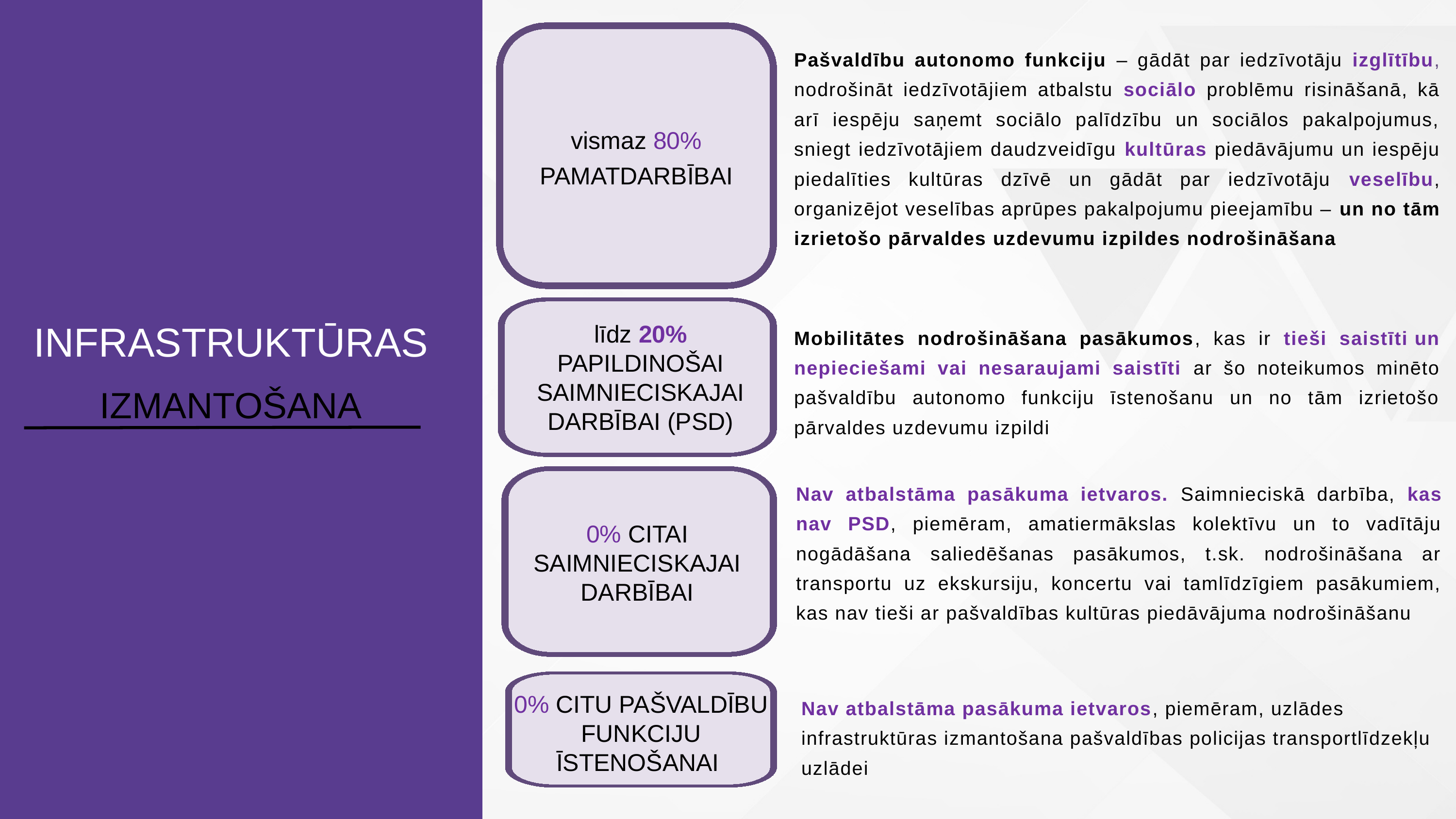

Pašvaldību autonomo funkciju – gādāt par iedzīvotāju izglītību, nodrošināt iedzīvotājiem atbalstu sociālo problēmu risināšanā, kā arī iespēju saņemt sociālo palīdzību un sociālos pakalpojumus, sniegt iedzīvotājiem daudzveidīgu kultūras piedāvājumu un iespēju piedalīties kultūras dzīvē un gādāt par iedzīvotāju veselību, organizējot veselības aprūpes pakalpojumu pieejamību – un no tām izrietošo pārvaldes uzdevumu izpildes nodrošināšana
vismaz 80%
PAMATDARBĪBAI

INFRASTRUKTŪRAS
IZMANTOŠANA
līdz 20% PAPILDINOŠAI SAIMNIECISKAJAI DARBĪBAI (PSD)
Mobilitātes nodrošināšana pasākumos, kas ir tieši saistīti un nepieciešami vai nesaraujami saistīti ar šo noteikumos minēto pašvaldību autonomo funkciju īstenošanu un no tām izrietošo pārvaldes uzdevumu izpildi

Nav atbalstāma pasākuma ietvaros. Saimnieciskā darbība, kas nav PSD, piemēram, amatiermākslas kolektīvu un to vadītāju nogādāšana saliedēšanas pasākumos, t.sk. nodrošināšana ar transportu uz ekskursiju, koncertu vai tamlīdzīgiem pasākumiem, kas nav tieši ar pašvaldības kultūras piedāvājuma nodrošināšanu
0% CITAI SAIMNIECISKAJAI DARBĪBAI

0% CITU PAŠVALDĪBU FUNKCIJU ĪSTENOŠANAI
Nav atbalstāma pasākuma ietvaros, piemēram, uzlādes infrastruktūras izmantošana pašvaldības policijas transportlīdzekļu uzlādei